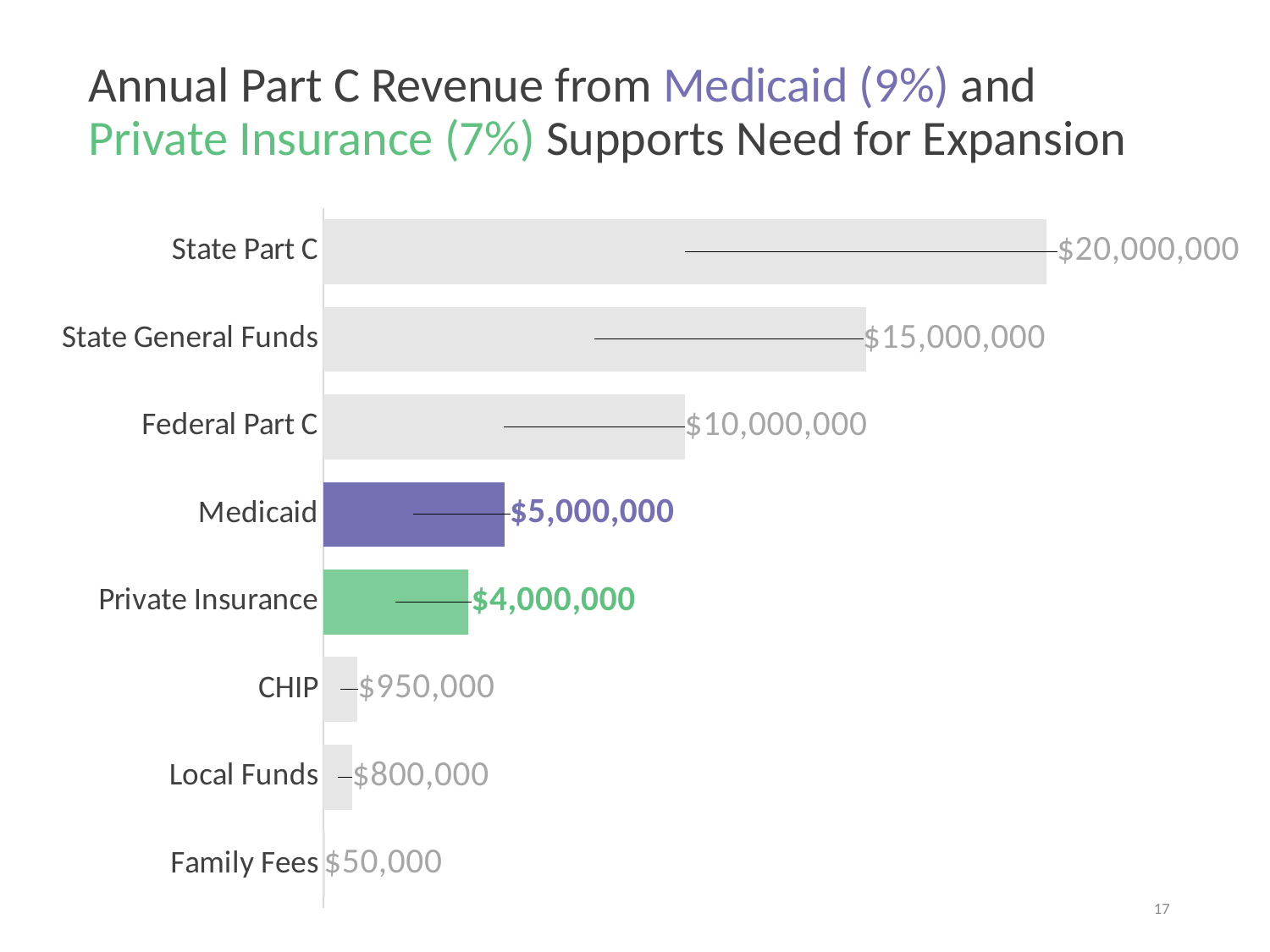

# Annual Part C Revenue from Medicaid (9%) and Private Insurance (7%) Supports Need for Expansion

### Chart

| Category | Current |
|---|---|
| Family Fees | 50000.0 |
| Local Funds | 800000.0 |
| CHIP | 950000.0 |
| Private Insurance | 4000000.0 |
| Medicaid | 5000000.0 |
| Federal Part C | 10000000.0 |
| State General Funds | 15000000.0 |
| State Part C | 20000000.0 |
17